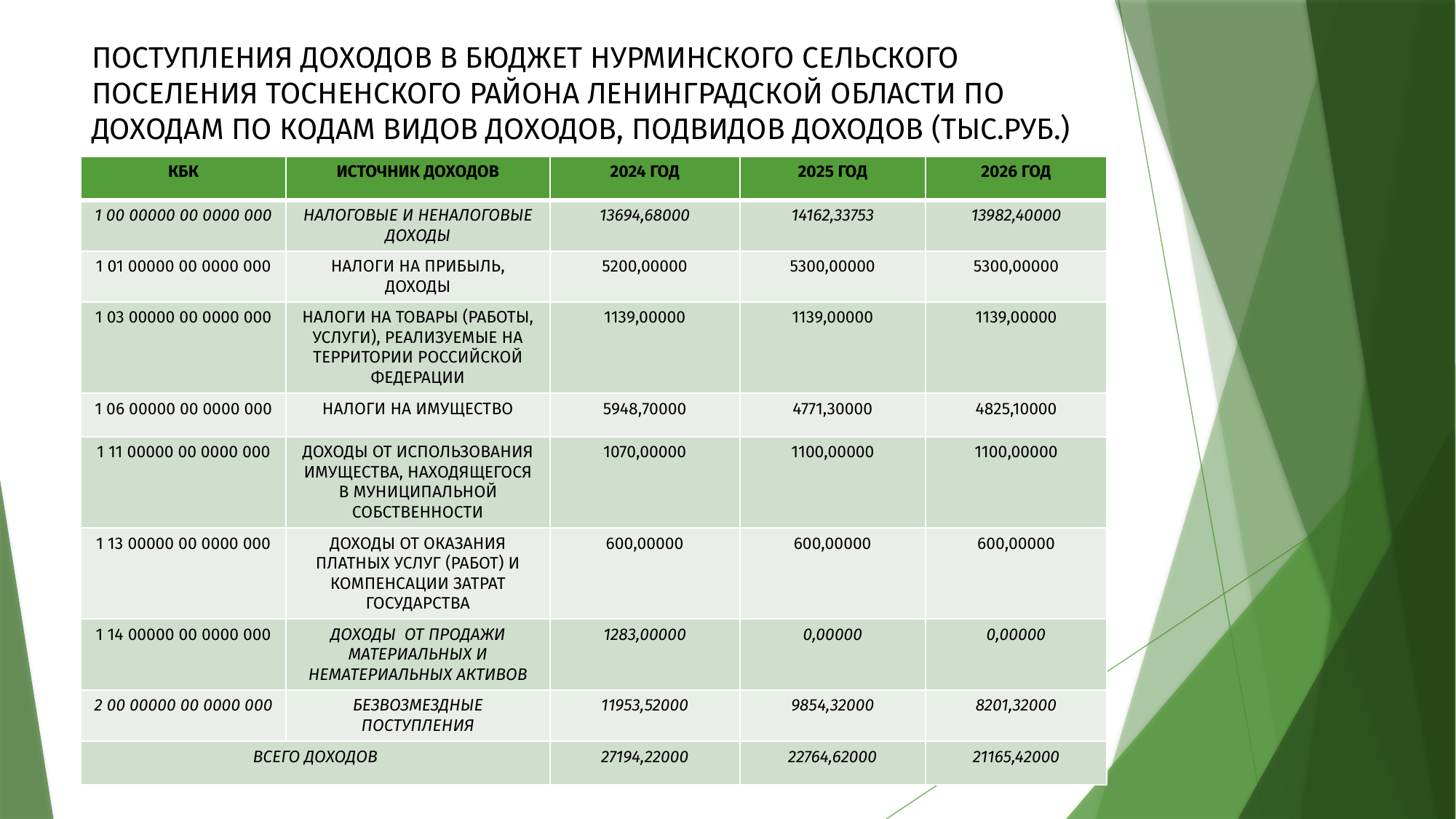

# ПОСТУПЛЕНИЯ ДОХОДОВ В БЮДЖЕТ НУРМИНСКОГО СЕЛЬСКОГО ПОСЕЛЕНИЯ ТОСНЕНСКОГО РАЙОНА ЛЕНИНГРАДСКОЙ ОБЛАСТИ ПО ДОХОДАМ ПО КОДАМ ВИДОВ ДОХОДОВ, ПОДВИДОВ ДОХОДОВ (ТЫС.РУБ.)
| КБК | ИСТОЧНИК ДОХОДОВ | 2024 ГОД | 2025 ГОД | 2026 ГОД |
| --- | --- | --- | --- | --- |
| 1 00 00000 00 0000 000 | НАЛОГОВЫЕ И НЕНАЛОГОВЫЕ ДОХОДЫ | 13694,68000 | 14162,33753 | 13982,40000 |
| 1 01 00000 00 0000 000 | НАЛОГИ НА ПРИБЫЛЬ, ДОХОДЫ | 5200,00000 | 5300,00000 | 5300,00000 |
| 1 03 00000 00 0000 000 | НАЛОГИ НА ТОВАРЫ (РАБОТЫ, УСЛУГИ), РЕАЛИЗУЕМЫЕ НА ТЕРРИТОРИИ РОССИЙСКОЙ ФЕДЕРАЦИИ | 1139,00000 | 1139,00000 | 1139,00000 |
| 1 06 00000 00 0000 000 | НАЛОГИ НА ИМУЩЕСТВО | 5948,70000 | 4771,30000 | 4825,10000 |
| 1 11 00000 00 0000 000 | ДОХОДЫ ОТ ИСПОЛЬЗОВАНИЯ ИМУЩЕСТВА, НАХОДЯЩЕГОСЯ В МУНИЦИПАЛЬНОЙ СОБСТВЕННОСТИ | 1070,00000 | 1100,00000 | 1100,00000 |
| 1 13 00000 00 0000 000 | ДОХОДЫ ОТ ОКАЗАНИЯ ПЛАТНЫХ УСЛУГ (РАБОТ) И КОМПЕНСАЦИИ ЗАТРАТ ГОСУДАРСТВА | 600,00000 | 600,00000 | 600,00000 |
| 1 14 00000 00 0000 000 | ДОХОДЫ ОТ ПРОДАЖИ МАТЕРИАЛЬНЫХ И НЕМАТЕРИАЛЬНЫХ АКТИВОВ | 1283,00000 | 0,00000 | 0,00000 |
| 2 00 00000 00 0000 000 | БЕЗВОЗМЕЗДНЫЕ ПОСТУПЛЕНИЯ | 11953,52000 | 9854,32000 | 8201,32000 |
| ВСЕГО ДОХОДОВ |  | 27194,22000 | 22764,62000 | 21165,42000 |